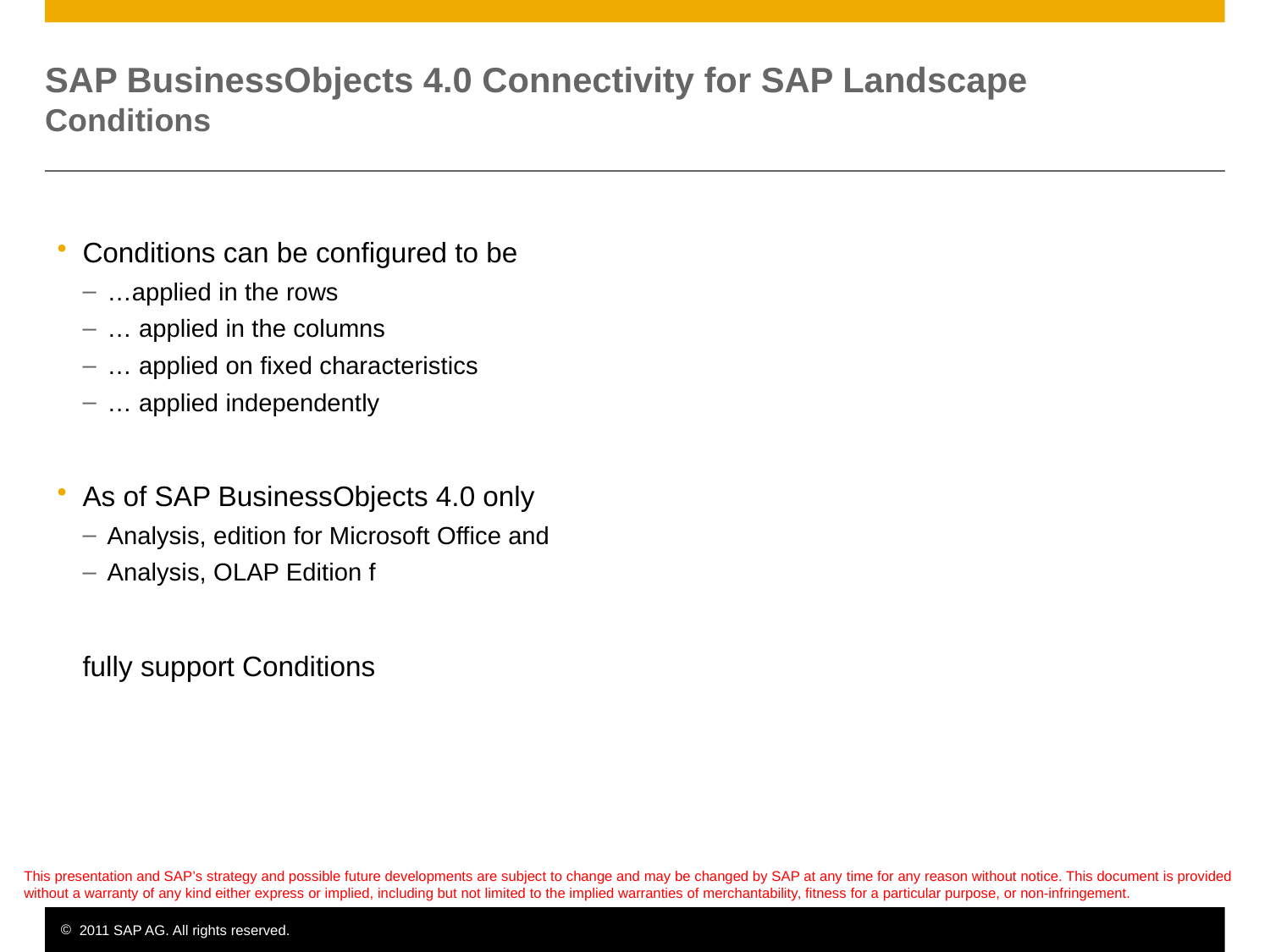

# SAP BusinessObjects 4.0 Connectivity for SAP Landscape Conditions
Conditions can be configured to be
…applied in the rows
… applied in the columns
… applied on fixed characteristics
… applied independently

As of SAP BusinessObjects 4.0 only
Analysis, edition for Microsoft Office and
Analysis, OLAP Edition f

fully support Conditions